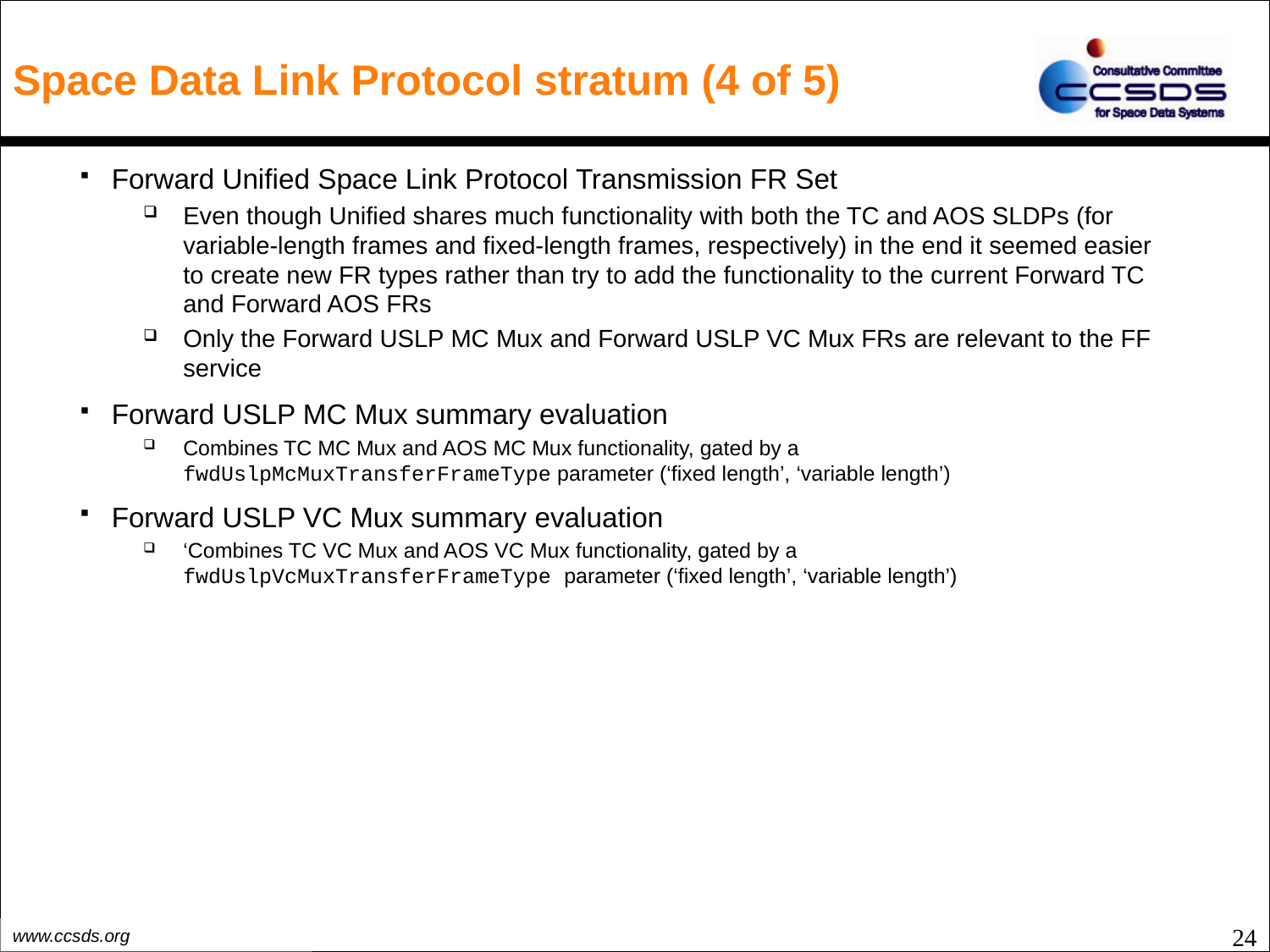

# Space Data Link Protocol stratum (4 of 5)
Forward Unified Space Link Protocol Transmission FR Set
Even though Unified shares much functionality with both the TC and AOS SLDPs (for variable-length frames and fixed-length frames, respectively) in the end it seemed easier to create new FR types rather than try to add the functionality to the current Forward TC and Forward AOS FRs
Only the Forward USLP MC Mux and Forward USLP VC Mux FRs are relevant to the FF service
Forward USLP MC Mux summary evaluation
Combines TC MC Mux and AOS MC Mux functionality, gated by a fwdUslpMcMuxTransferFrameType parameter (‘fixed length’, ‘variable length’)
Forward USLP VC Mux summary evaluation
‘Combines TC VC Mux and AOS VC Mux functionality, gated by a fwdUslpVcMuxTransferFrameType parameter (‘fixed length’, ‘variable length’)

24